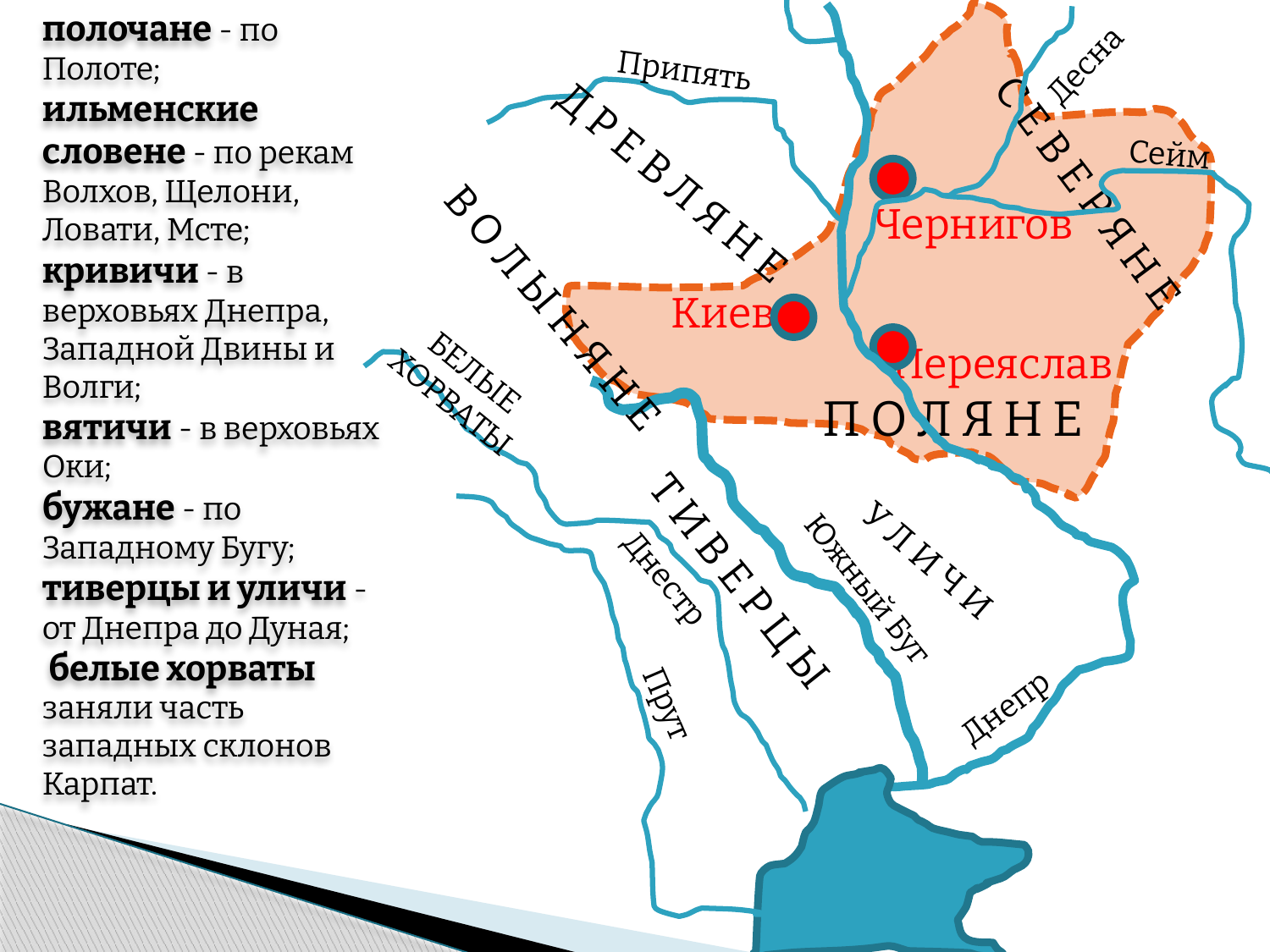

полочане - по Полоте;
ильменские словене - по рекам Волхов, Щелони, Ловати, Мсте;
кривичи - в верховьях Днепра, Западной Двины и Волги;
вятичи - в верховьях Оки;
бужане - по Западному Бугу;
тиверцы и уличи - от Днепра до Дуная;
 белые хорваты заняли часть западных склонов Карпат.

                    Чернигов

           Киев
                                    Переяслав
             П О Л Я Н Е
С Е В Е Р Я Н Е

Д Р Е В Л Я Н Е

Десна
Припять

Сейм

В О Л Ы Н Я Н Е

БЕЛЫЕ ХОРВАТЫ

У Л И Ч И
Т И В Е Р Ц Ы
Днестр
Южный Буг
Прут
Днепр